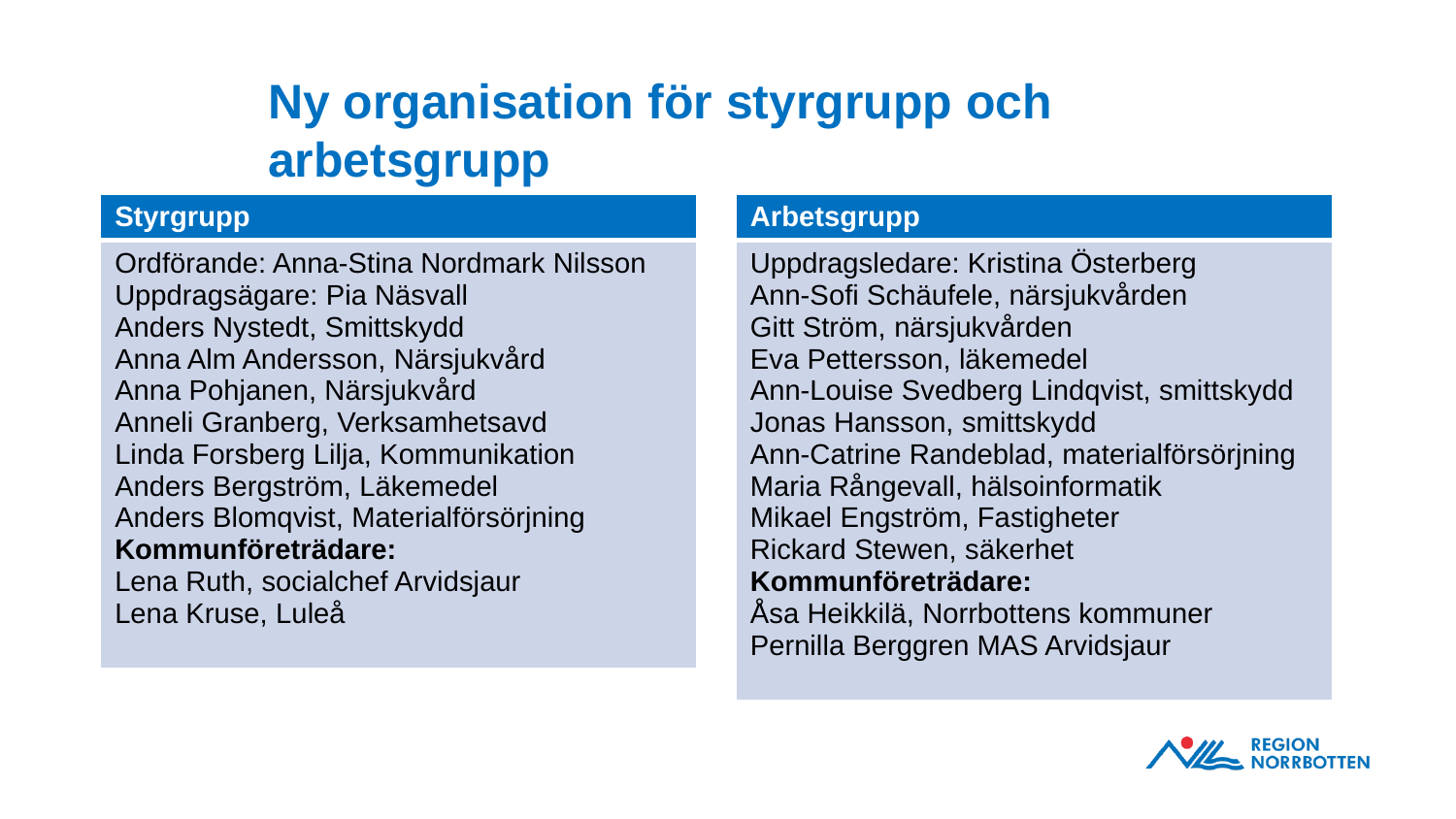

# Ny organisation för styrgrupp och arbetsgrupp
| Styrgrupp |
| --- |
| Ordförande: Anna-Stina Nordmark Nilsson  Uppdragsägare: Pia Näsvall   Anders Nystedt, Smittskydd Anna Alm Andersson, Närsjukvård  Anna Pohjanen, Närsjukvård  Anneli Granberg, Verksamhetsavd  Linda Forsberg Lilja, Kommunikation Anders Bergström, Läkemedel  Anders Blomqvist, Materialförsörjning  Kommunföreträdare: Lena Ruth, socialchef Arvidsjaur Lena Kruse, Luleå |
| Arbetsgrupp |
| --- |
| Uppdragsledare: Kristina Österberg Ann-Sofi Schäufele, närsjukvården Gitt Ström, närsjukvården Eva Pettersson, läkemedel Ann-Louise Svedberg Lindqvist, smittskydd Jonas Hansson, smittskydd  Ann-Catrine Randeblad, materialförsörjning Maria Rångevall, hälsoinformatik Mikael Engström, Fastigheter Rickard Stewen, säkerhet Kommunföreträdare: Åsa Heikkilä, Norrbottens kommuner Pernilla Berggren MAS Arvidsjaur |